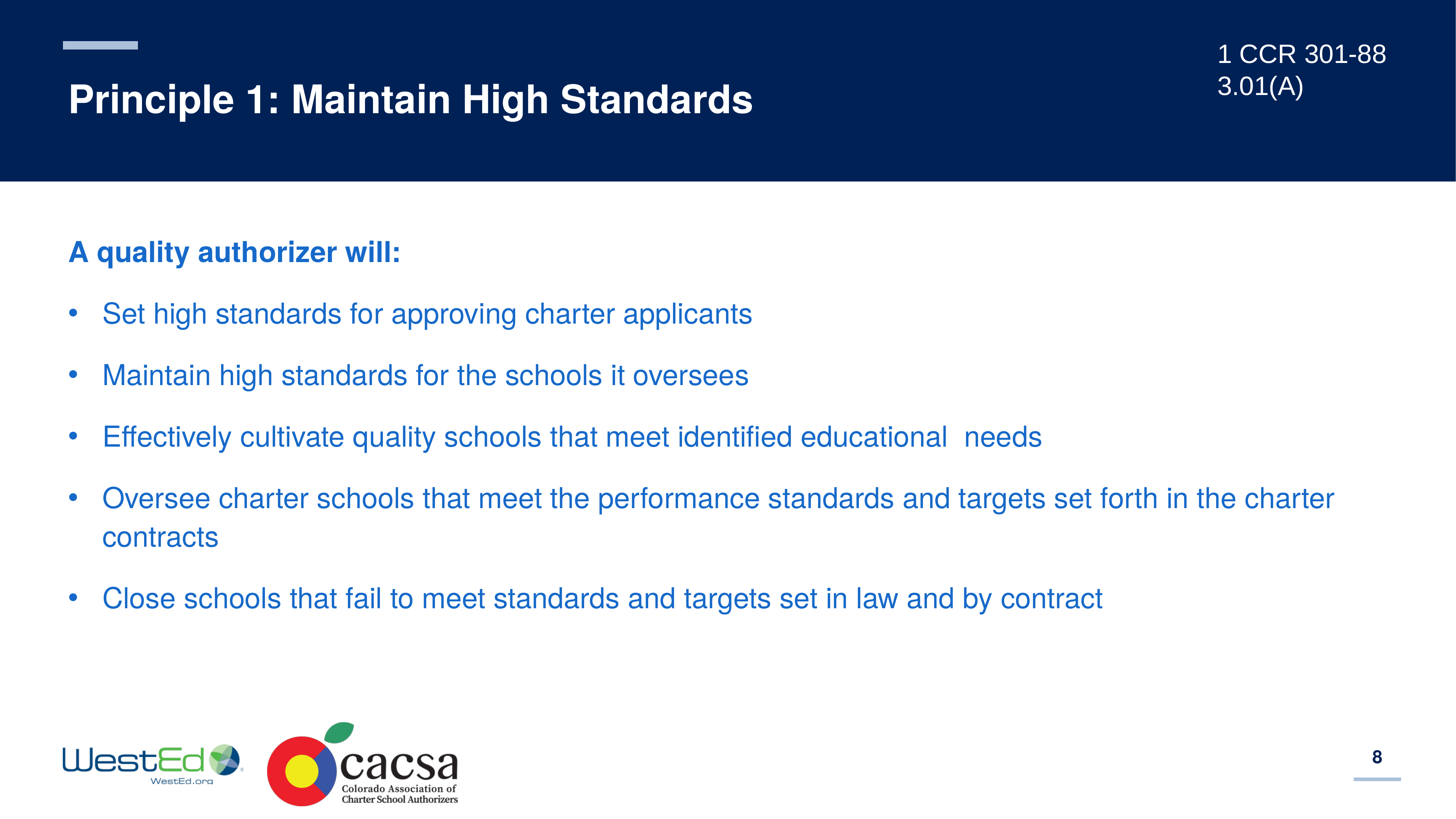

1 CCR 301-88
3.01(A)
# Principle 1: Maintain High Standards
A quality authorizer will:
Set high standards for approving charter applicants
Maintain high standards for the schools it oversees
Effectively cultivate quality schools that meet identified educational  needs
Oversee charter schools that meet the performance standards and targets set forth in the charter contracts
Close schools that fail to meet standards and targets set in law and by contract